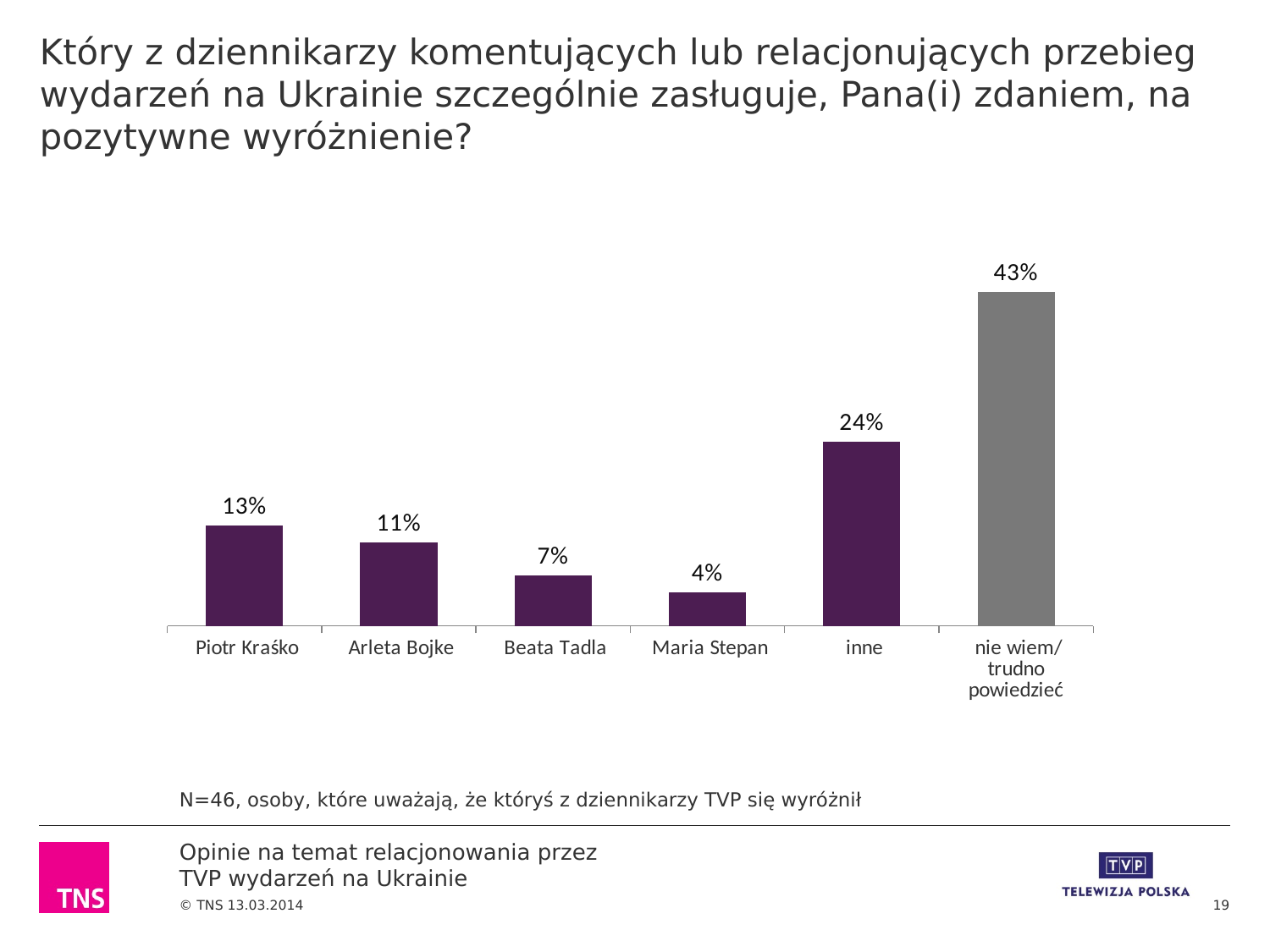

# Który z dziennikarzy komentujących lub relacjonujących przebieg wydarzeń na Ukrainie szczególnie zasługuje, Pana(i) zdaniem, na pozytywne wyróżnienie?

### Chart

| Category | Sprzedaż |
|---|---|
|  Piotr Kraśko | 0.130434782608696 |
|  Arleta Bojke | 0.10869565217391304 |
|  Beata Tadla | 0.06521739130434781 |
|  Maria Stepan | 0.0434782608695652 |
|  inne | 0.23913043478260904 |
|  nie wiem/ trudno powiedzieć | 0.4347826086956521 |
N=46, osoby, które uważają, że któryś z dziennikarzy TVP się wyróżnił
19